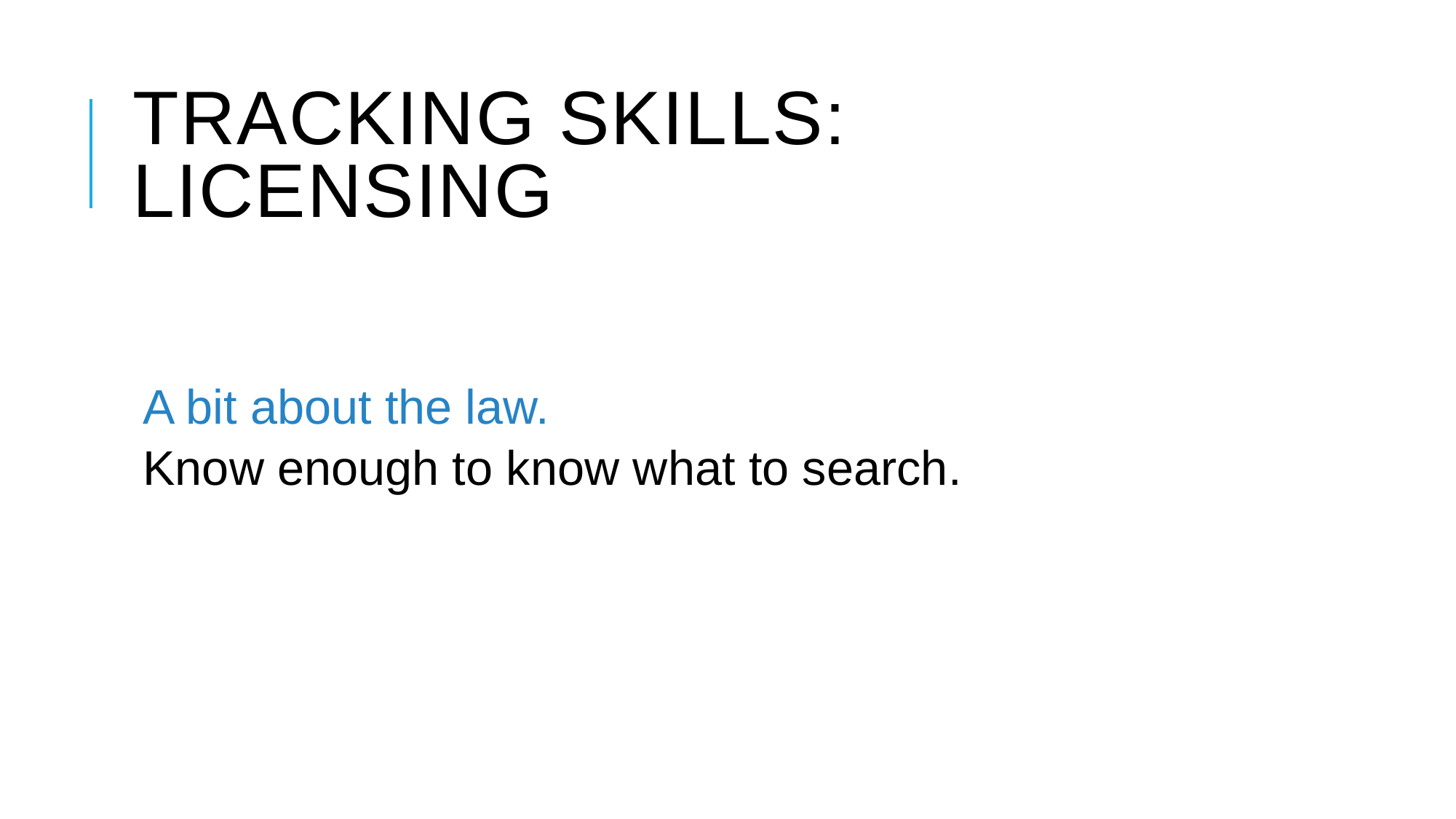

# Tracking skills:  licensing

A bit about the law.
Know enough to know what to search.